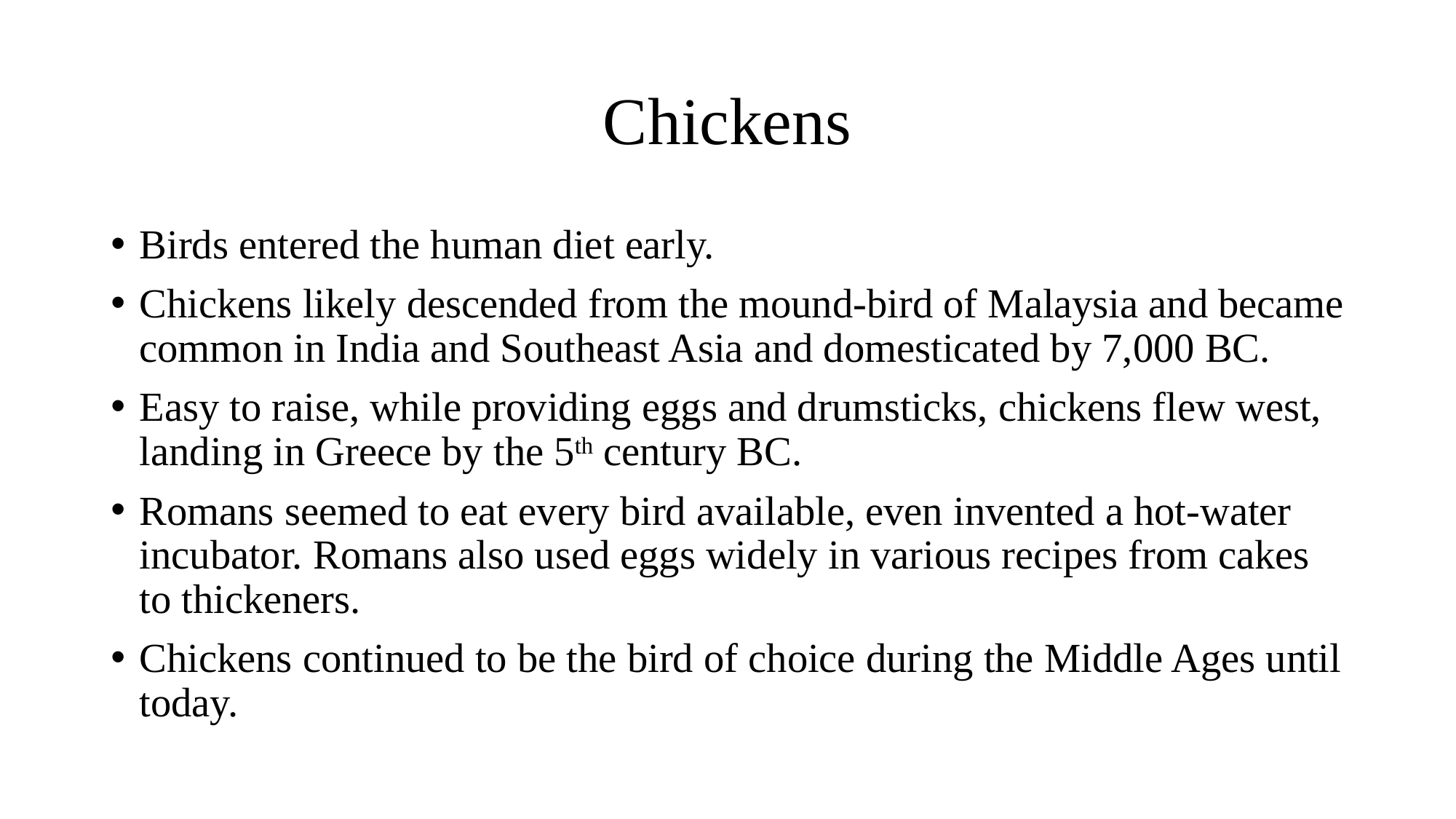

# Chickens
Birds entered the human diet early.
Chickens likely descended from the mound-bird of Malaysia and became common in India and Southeast Asia and domesticated by 7,000 BC.
Easy to raise, while providing eggs and drumsticks, chickens flew west, landing in Greece by the 5th century BC.
Romans seemed to eat every bird available, even invented a hot-water incubator. Romans also used eggs widely in various recipes from cakes to thickeners.
Chickens continued to be the bird of choice during the Middle Ages until today.